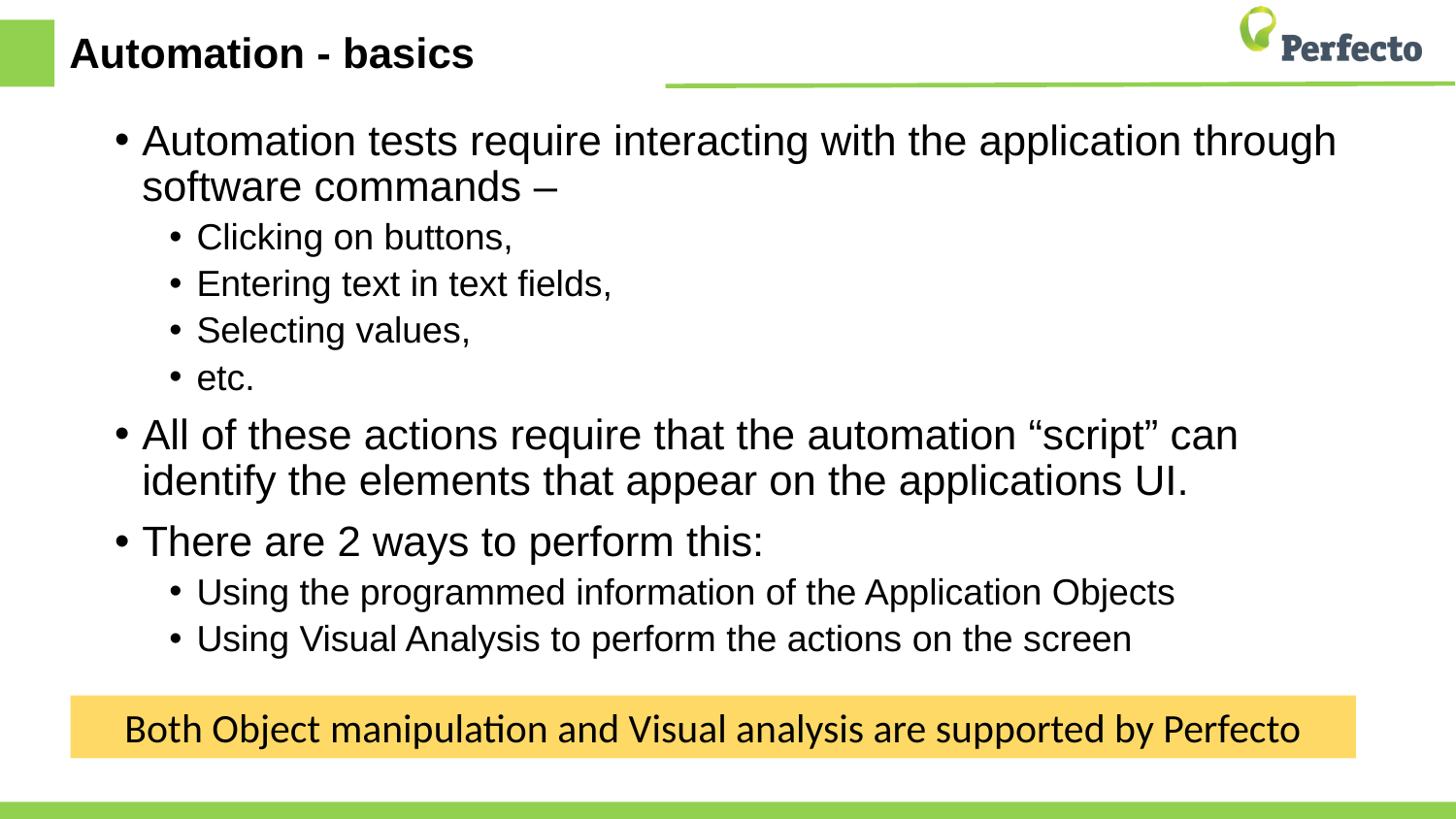

# Automation - basics
Automation tests require interacting with the application through software commands –
Clicking on buttons,
Entering text in text fields,
Selecting values,
etc.
All of these actions require that the automation “script” can identify the elements that appear on the applications UI.
There are 2 ways to perform this:
Using the programmed information of the Application Objects
Using Visual Analysis to perform the actions on the screen

Both Object manipulation and Visual analysis are supported by Perfecto